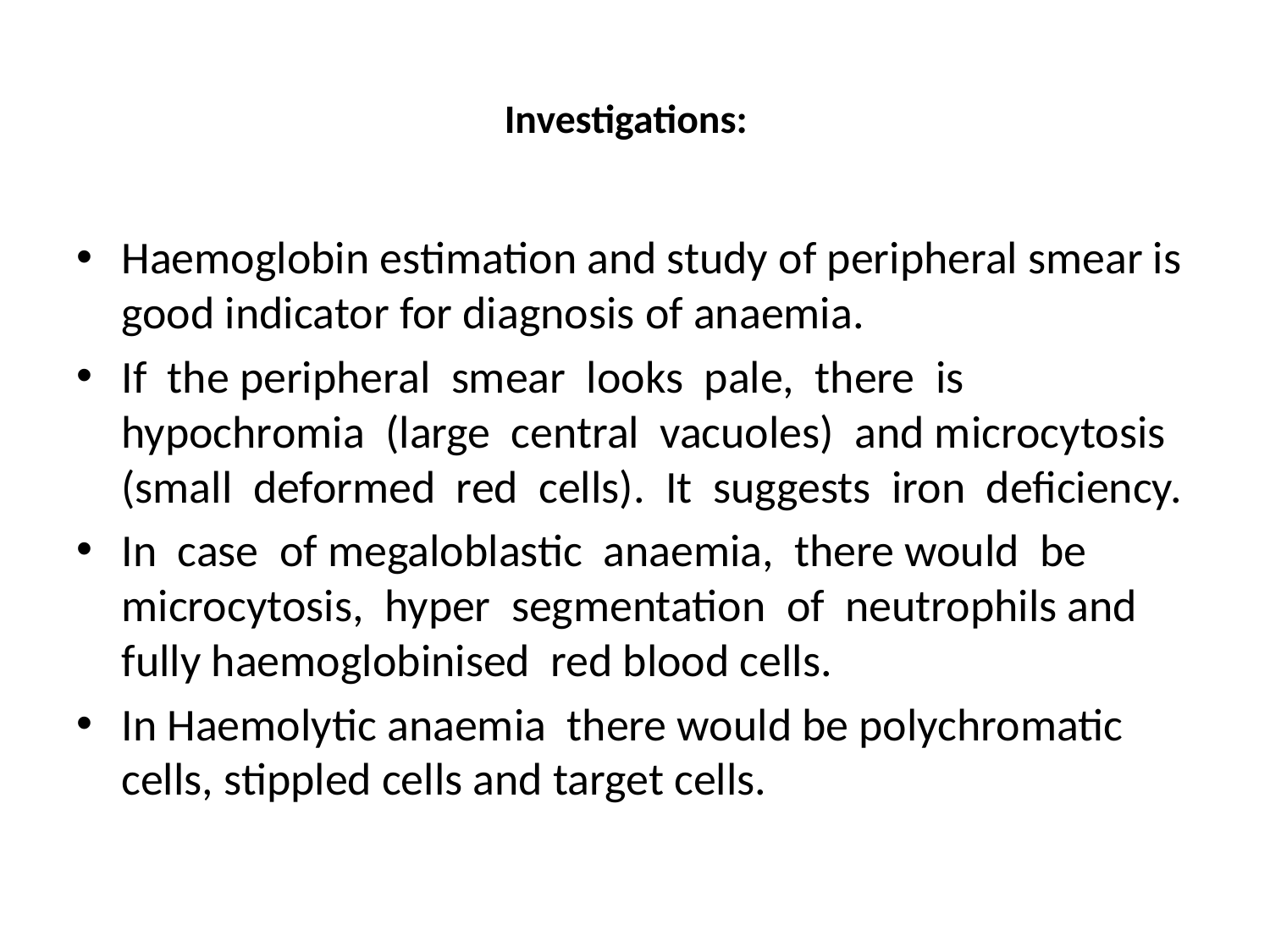

# Investigations:
Haemoglobin estimation and study of peripheral smear is good indicator for diagnosis of anaemia.
If  the peripheral  smear  looks  pale,  there  is  hypochromia  (large  central  vacuoles)  and microcytosis  (small  deformed  red  cells).  It  suggests  iron  deficiency.
In  case  of megaloblastic  anaemia,  there would  be microcytosis,  hyper  segmentation  of  neutrophils and  fully haemoglobinised  red blood cells.
In Haemolytic anaemia  there would be polychromatic cells, stippled cells and target cells.